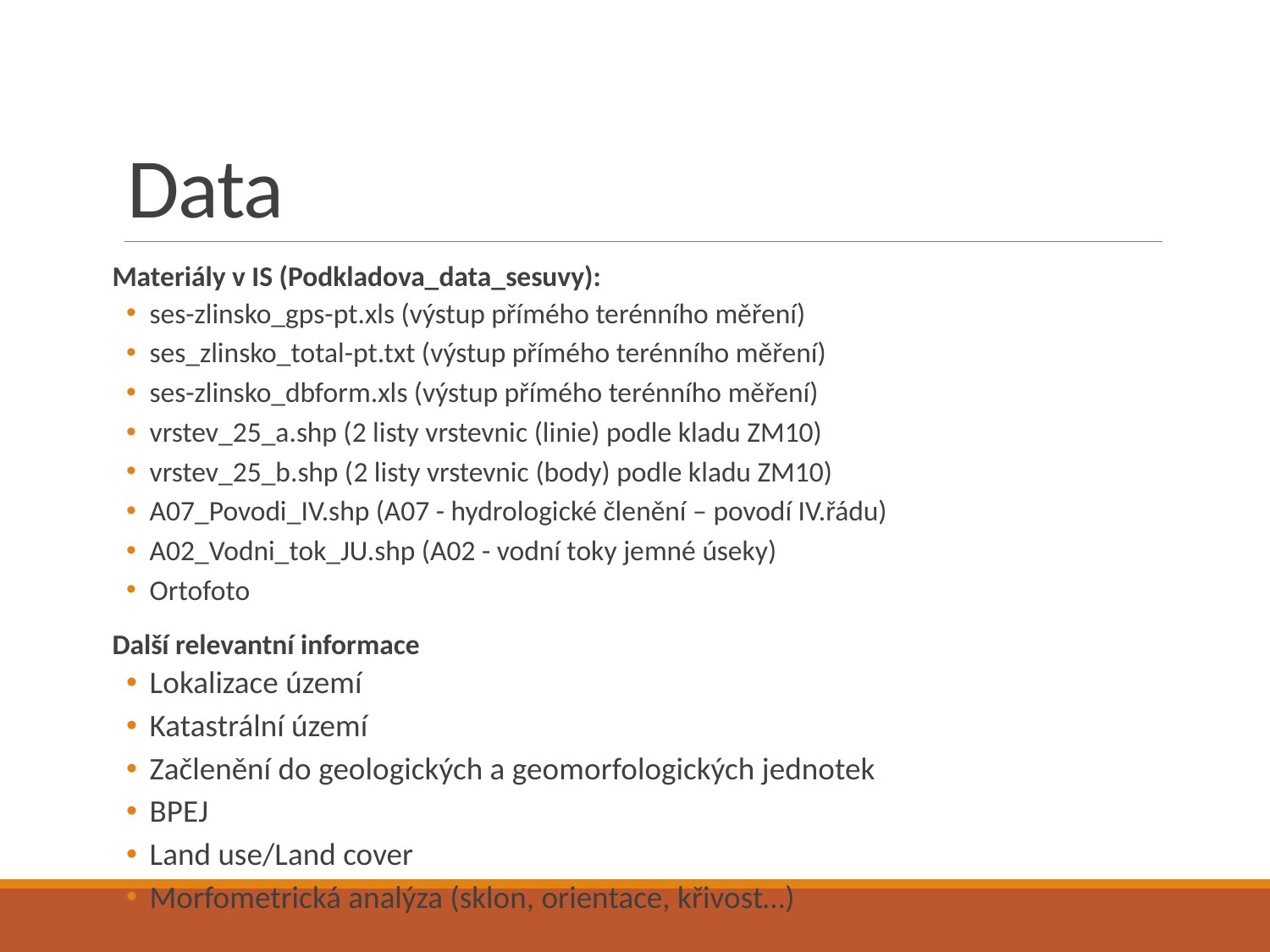

# Data
Materiály v IS (Podkladova_data_sesuvy):
ses-zlinsko_gps-pt.xls (výstup přímého terénního měření)
ses_zlinsko_total-pt.txt (výstup přímého terénního měření)
ses-zlinsko_dbform.xls (výstup přímého terénního měření)
vrstev_25_a.shp (2 listy vrstevnic (linie) podle kladu ZM10)
vrstev_25_b.shp (2 listy vrstevnic (body) podle kladu ZM10)
A07_Povodi_IV.shp (A07 - hydrologické členění – povodí IV.řádu)
A02_Vodni_tok_JU.shp (A02 - vodní toky jemné úseky)
Ortofoto
Další relevantní informace
Lokalizace území
Katastrální území
Začlenění do geologických a geomorfologických jednotek
BPEJ
Land use/Land cover
Morfometrická analýza (sklon, orientace, křivost…)